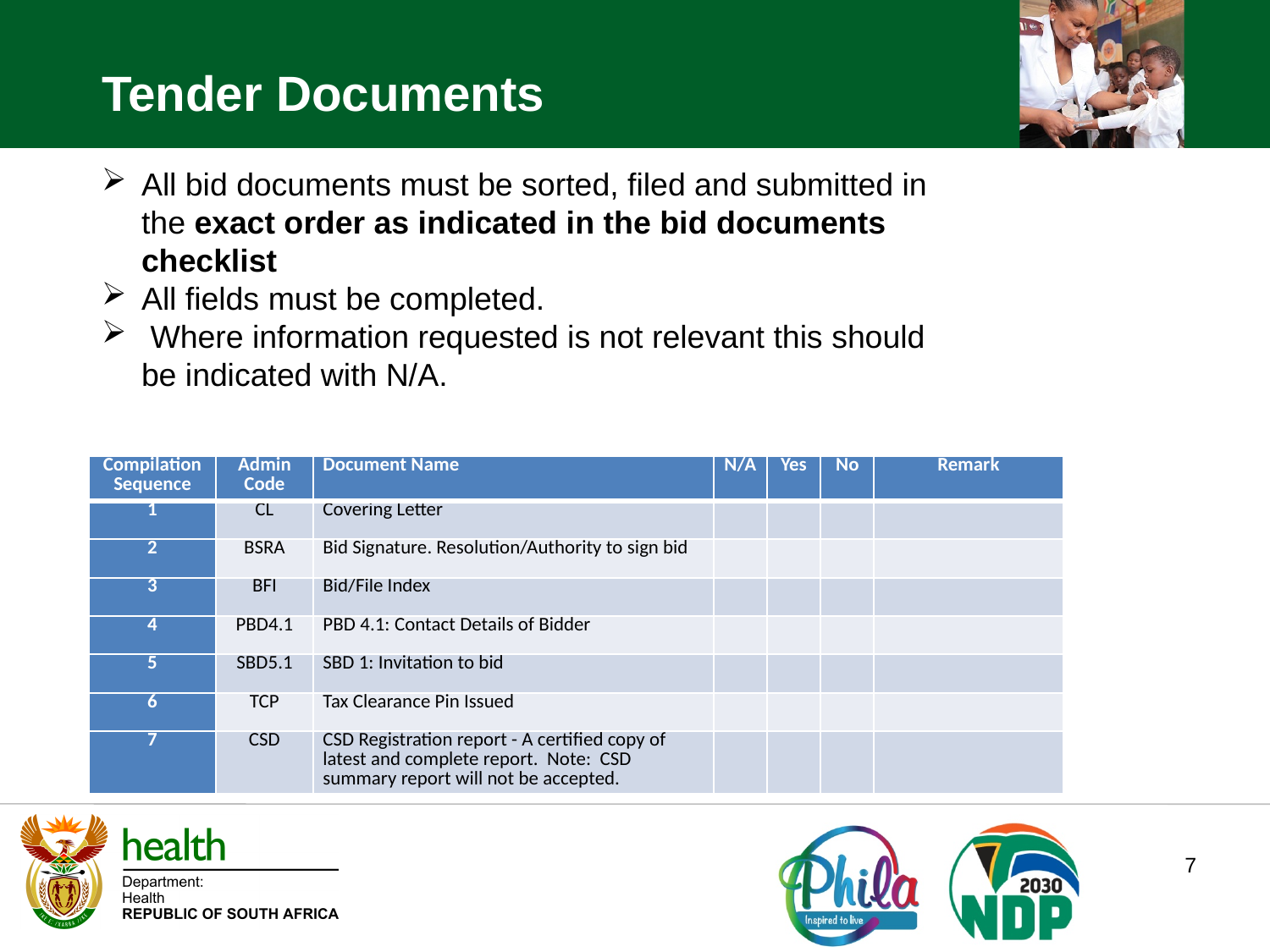

Tender Documents
All bid documents must be sorted, filed and submitted in the exact order as indicated in the bid documents checklist
All fields must be completed.
 Where information requested is not relevant this should be indicated with N/A.
| Compilation Sequence | Admin Code | Document Name | N/A | Yes | No | Remark |
| --- | --- | --- | --- | --- | --- | --- |
| 1 | CL | Covering Letter |  |  |  |  |
| 2 | BSRA | Bid Signature. Resolution/Authority to sign bid |  |  |  |  |
| 3 | BFI | Bid/File Index |  |  |  |  |
| 4 | PBD4.1 | PBD 4.1: Contact Details of Bidder |  |  |  |  |
| 5 | SBD5.1 | SBD 1: Invitation to bid |  |  |  |  |
| 6 | TCP | Tax Clearance Pin Issued |  |  |  |  |
| 7 | CSD | CSD Registration report - A certified copy of latest and complete report. Note: CSD summary report will not be accepted. |  |  |  |  |
7